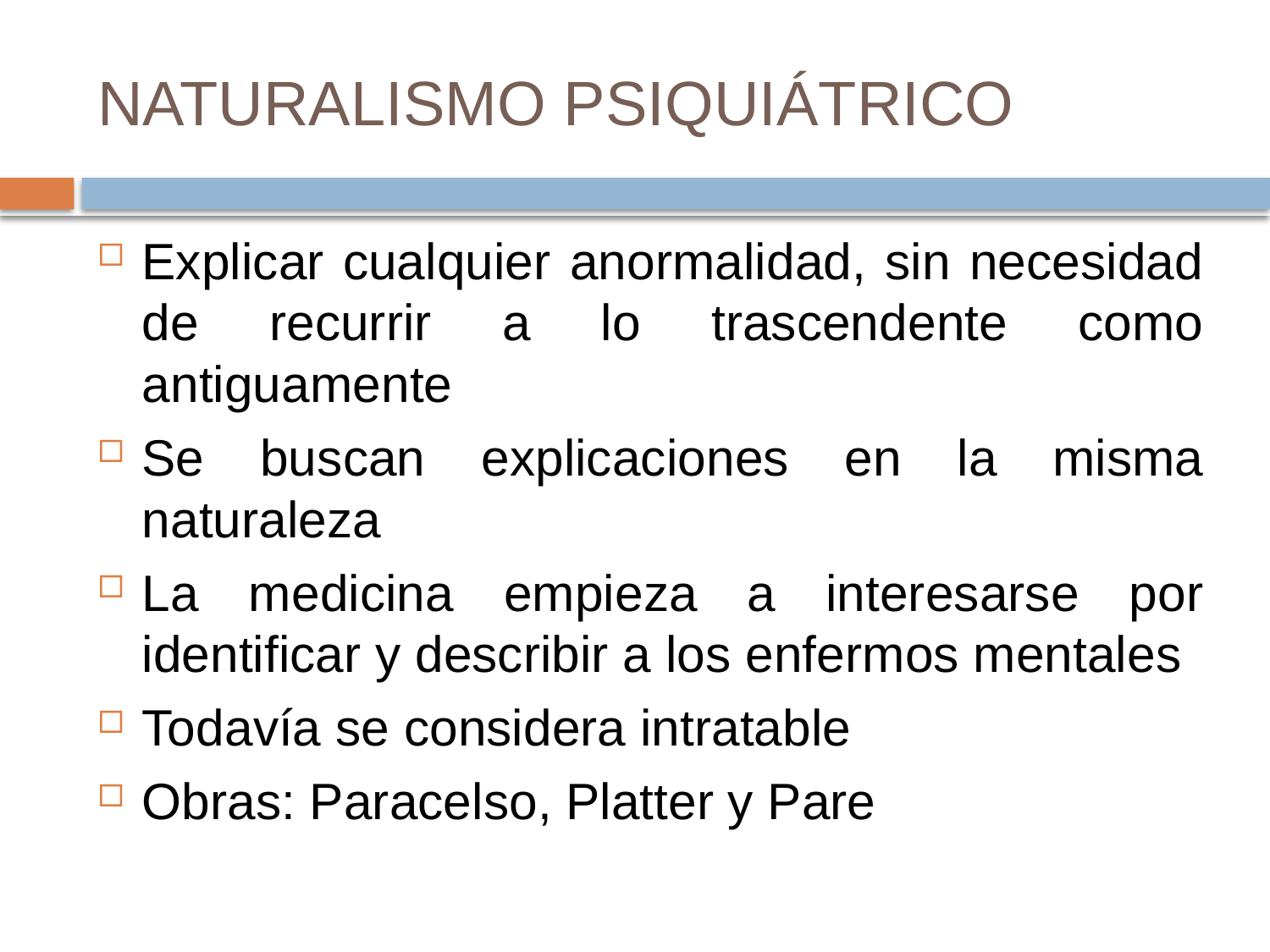

# NATURALISMO PSIQUIÁTRICO
Explicar cualquier anormalidad, sin necesidad de recurrir a lo trascendente como antiguamente
Se buscan explicaciones en la misma naturaleza
La medicina empieza a interesarse por identificar y describir a los enfermos mentales
Todavía se considera intratable
Obras: Paracelso, Platter y Pare